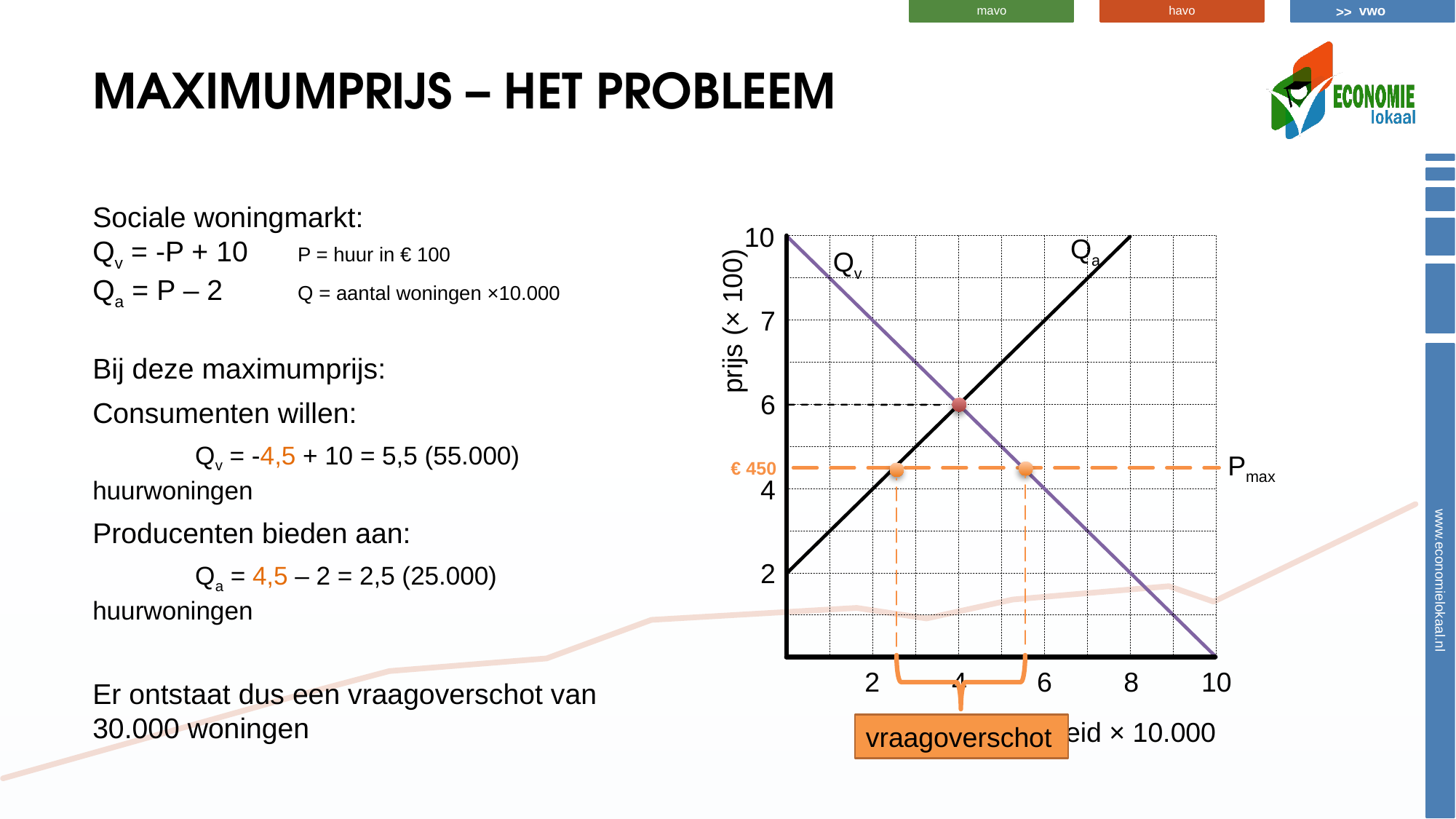

# Maximumprijs – het probleem
Sociale woningmarkt:
Qv = -P + 10	P = huur in € 100
Qa = P – 2	Q = aantal woningen ×10.000

Bij deze maximumprijs:
Consumenten willen:
	Qv = -4,5 + 10 = 5,5 (55.000) huurwoningen
Producenten bieden aan:
	Qa = 4,5 – 2 = 2,5 (25.000) huurwoningen

Er ontstaat dus een vraagoverschot van 30.000 woningen

10
Qa
Qv
7
prijs (× 100)
6

Pmax
€ 450

4
2

2
4
6
8
10
hoeveelheid × 10.000
vraagoverschot